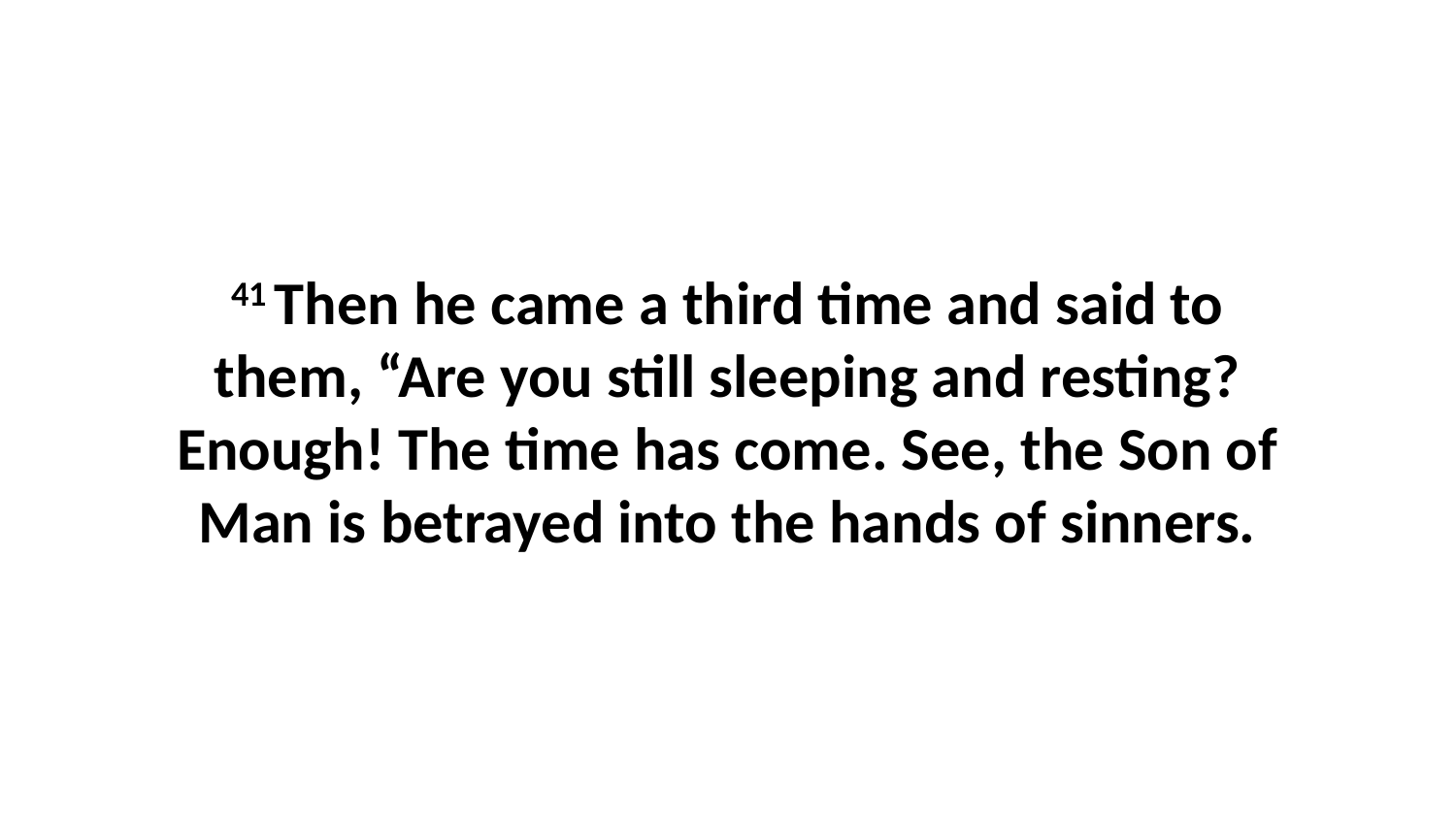

41 Then he came a third time and said to them, “Are you still sleeping and resting? Enough! The time has come. See, the Son of Man is betrayed into the hands of sinners.